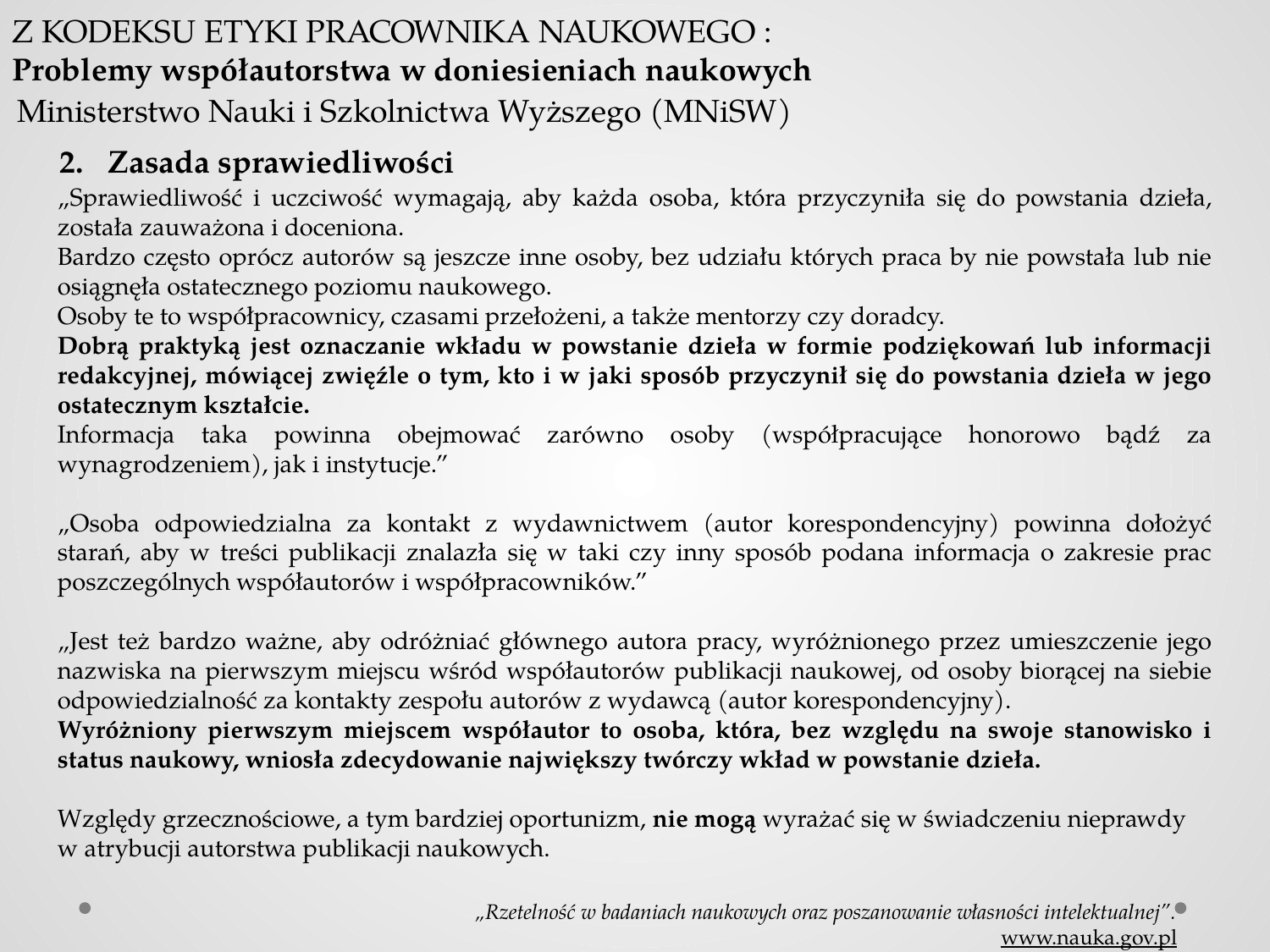

Z KODEKSU ETYKI PRACOWNIKA NAUKOWEGO :
Problemy współautorstwa w doniesieniach naukowych
Ministerstwo Nauki i Szkolnictwa Wyższego (MNiSW)
2.   Zasada sprawiedliwości
„Sprawiedliwość i uczciwość wymagają, aby każda osoba, która przyczyniła się do powstania dzieła, została zauważona i doceniona.
Bardzo często oprócz autorów są jeszcze inne osoby, bez udziału których praca by nie powstała lub nie osiągnęła ostatecznego poziomu naukowego.
Osoby te to współpracownicy, czasami przełożeni, a także mentorzy czy doradcy.
Dobrą praktyką jest oznaczanie wkładu w powstanie dzieła w formie podziękowań lub informacji redakcyjnej, mówiącej zwięźle o tym, kto i w jaki sposób przyczynił się do powstania dzieła w jego ostatecznym kształcie.
Informacja taka powinna obejmować zarówno osoby (współpracujące honorowo bądź za wynagrodzeniem), jak i instytucje.”

„Osoba odpowiedzialna za kontakt z wydawnictwem (autor korespondencyjny) powinna dołożyć starań, aby w treści publikacji znalazła się w taki czy inny sposób podana informacja o zakresie prac poszczególnych współautorów i współpracowników.”

„Jest też bardzo ważne, aby odróżniać głównego autora pracy, wyróżnionego przez umieszczenie jego nazwiska na pierwszym miejscu wśród współautorów publikacji naukowej, od osoby biorącej na siebie odpowiedzialność za kontakty zespołu autorów z wydawcą (autor korespondencyjny).
Wyróżniony pierwszym miejscem współautor to osoba, która, bez względu na swoje stanowisko i status naukowy, wniosła zdecydowanie największy twórczy wkład w powstanie dzieła.

Względy grzecznościowe, a tym bardziej oportunizm, nie mogą wyrażać się w świadczeniu nieprawdy w atrybucji autorstwa publikacji naukowych.
„Rzetelność w badaniach naukowych oraz poszanowanie własności intelektualnej”.
www.nauka.gov.pl